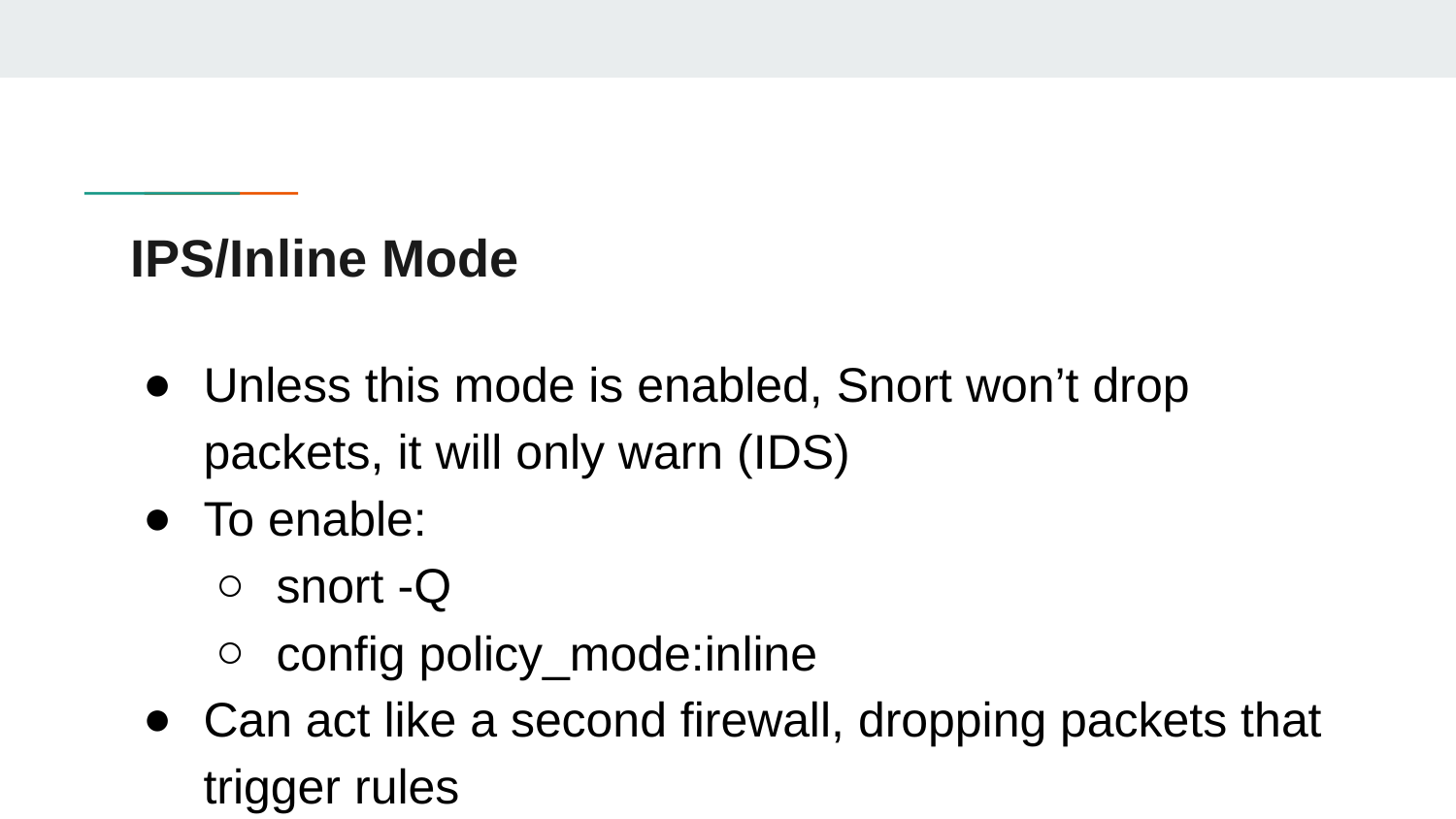

# IPS/Inline Mode
Unless this mode is enabled, Snort won’t drop packets, it will only warn (IDS)
To enable:
snort -Q
config policy_mode:inline
Can act like a second firewall, dropping packets that trigger rules